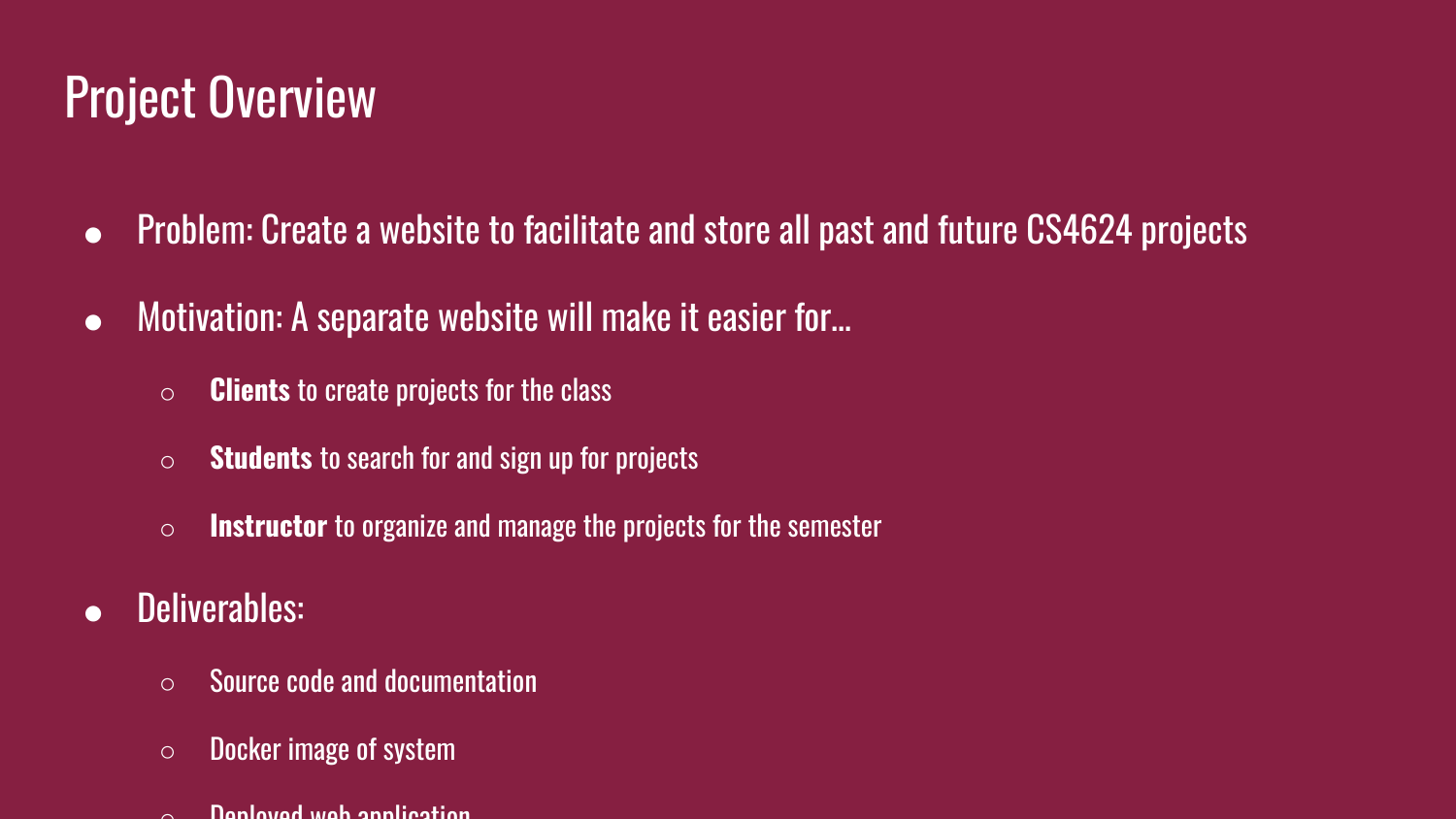

# Project Overview

Problem: Create a website to facilitate and store all past and future CS4624 projects
Motivation: A separate website will make it easier for…
Clients to create projects for the class
Students to search for and sign up for projects
Instructor to organize and manage the projects for the semester
Deliverables:
Source code and documentation
Docker image of system
Deployed web application